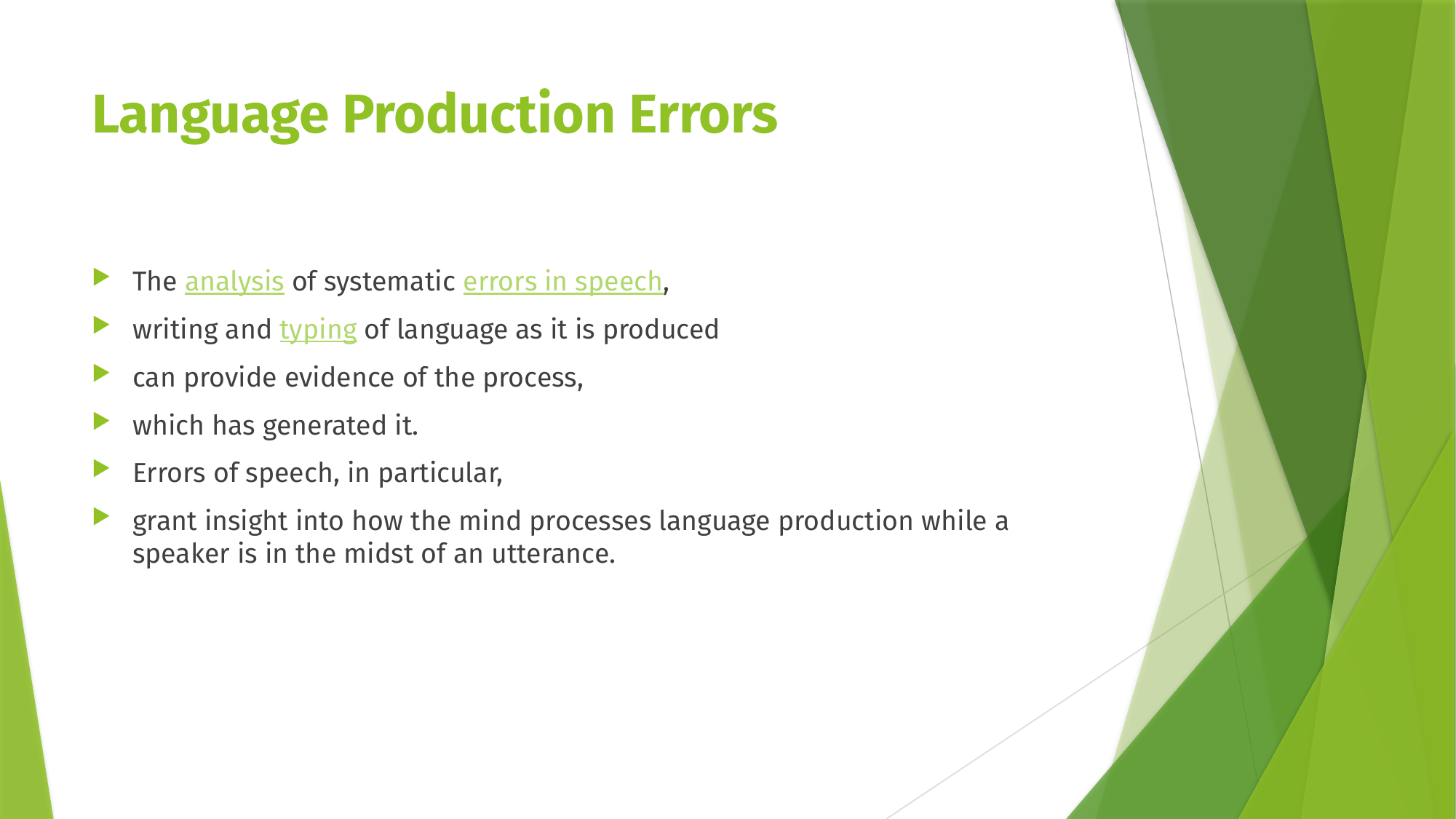

# Language Production Errors
The analysis of systematic errors in speech,
writing and typing of language as it is produced
can provide evidence of the process,
which has generated it.
Errors of speech, in particular,
grant insight into how the mind processes language production while a speaker is in the midst of an utterance.